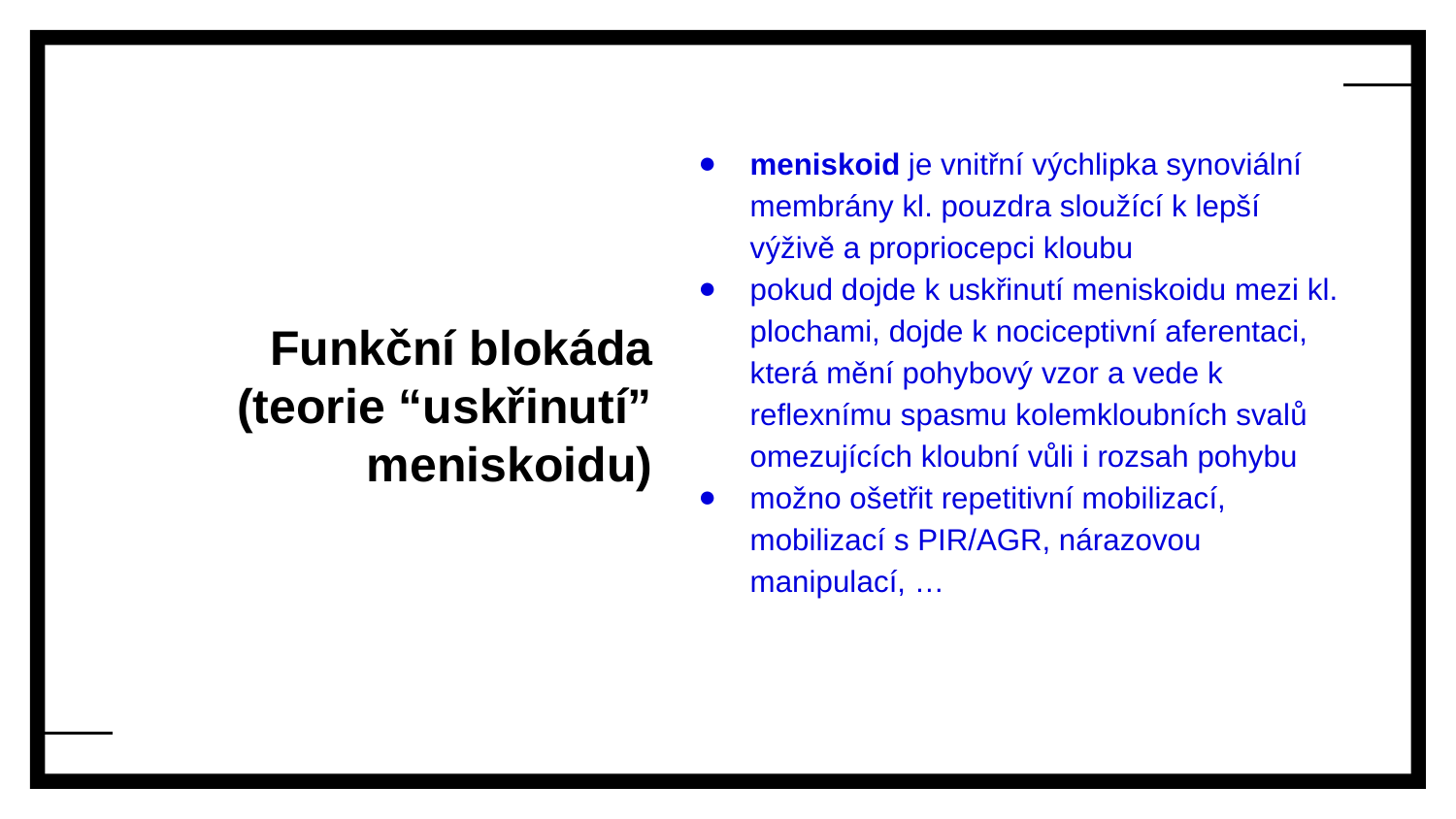

meniskoid je vnitřní výchlipka synoviální membrány kl. pouzdra sloužící k lepší výživě a propriocepci kloubu
pokud dojde k uskřinutí meniskoidu mezi kl. plochami, dojde k nociceptivní aferentaci, která mění pohybový vzor a vede k reflexnímu spasmu kolemkloubních svalů omezujících kloubní vůli i rozsah pohybu
možno ošetřit repetitivní mobilizací, mobilizací s PIR/AGR, nárazovou manipulací, …

# Funkční blokáda (teorie “uskřinutí” meniskoidu)